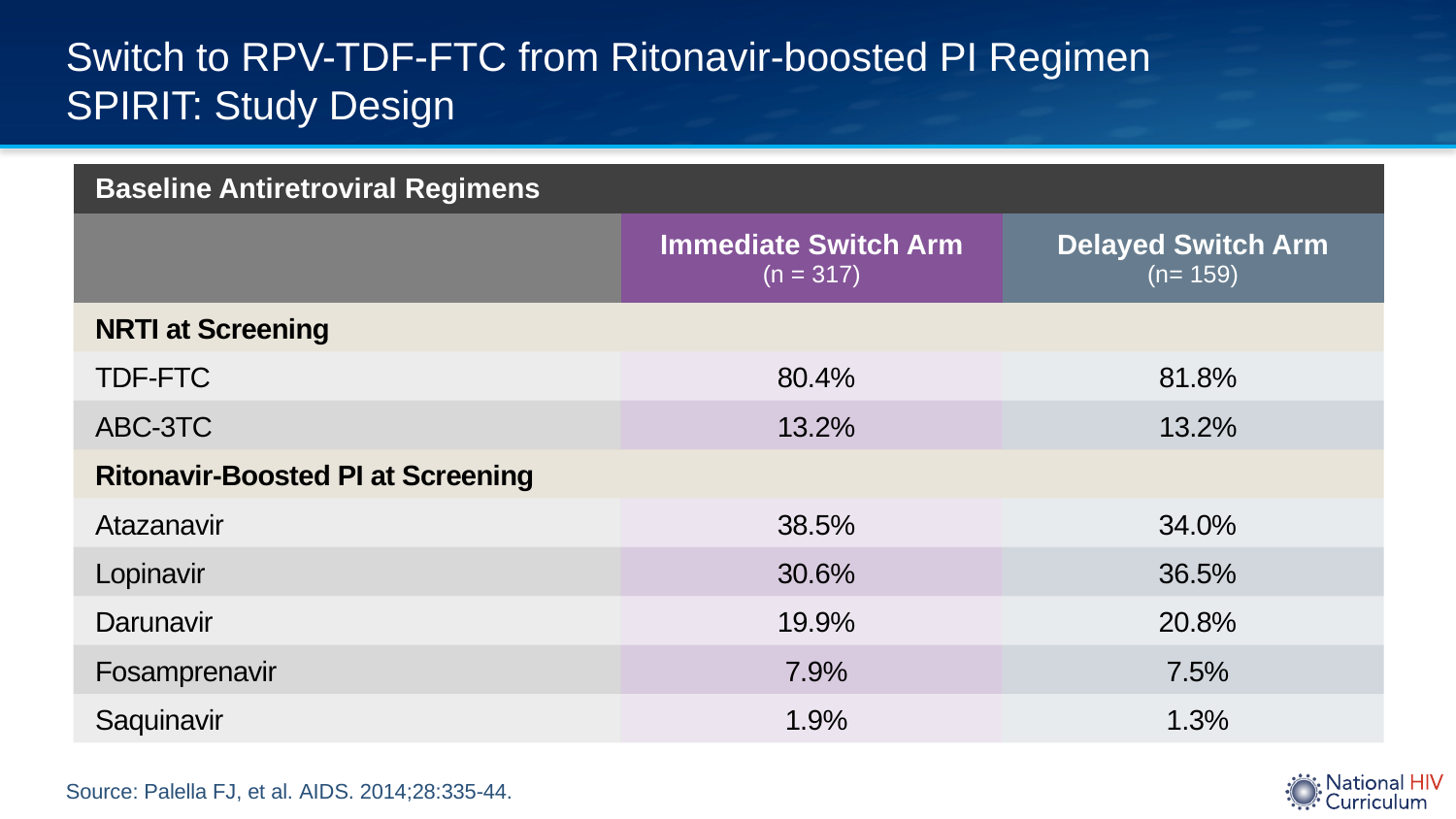

# Switch to RPV-TDF-FTC from Ritonavir-boosted PI Regimen SPIRIT: Study Design
| Baseline Antiretroviral Regimens |  |  |
| --- | --- | --- |
|  | Immediate Switch Arm (n = 317) | Delayed Switch Arm (n= 159) |
| NRTI at Screening |  |  |
| TDF-FTC | 80.4% | 81.8% |
| ABC-3TC | 13.2% | 13.2% |
| Ritonavir-Boosted PI at Screening |  |  |
| Atazanavir | 38.5% | 34.0% |
| Lopinavir | 30.6% | 36.5% |
| Darunavir | 19.9% | 20.8% |
| Fosamprenavir | 7.9% | 7.5% |
| Saquinavir | 1.9% | 1.3% |
Source: Palella FJ, et al. AIDS. 2014;28:335-44.